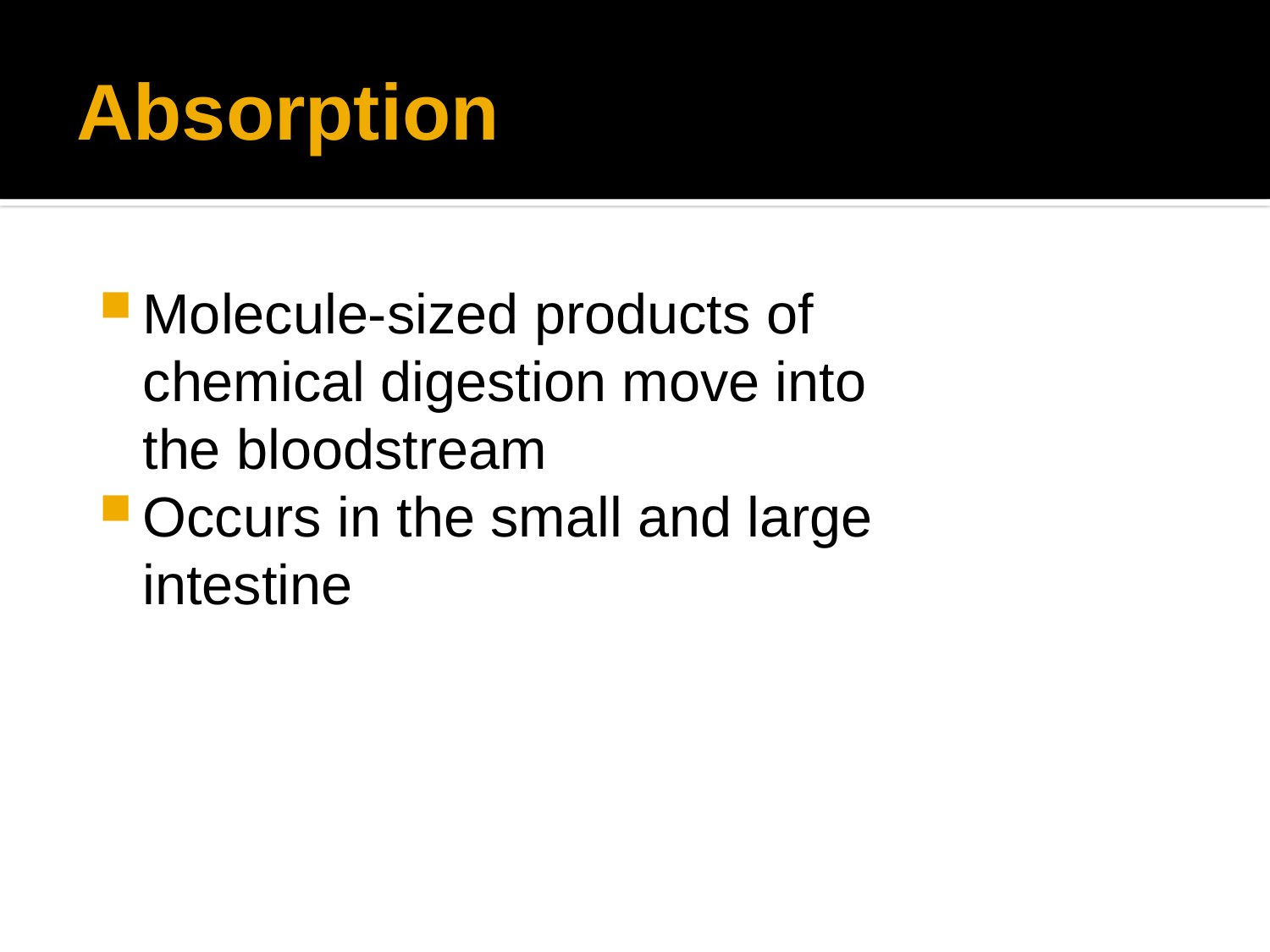

# Absorption
Molecule-sized products of chemical digestion move into the bloodstream
Occurs in the small and large intestine